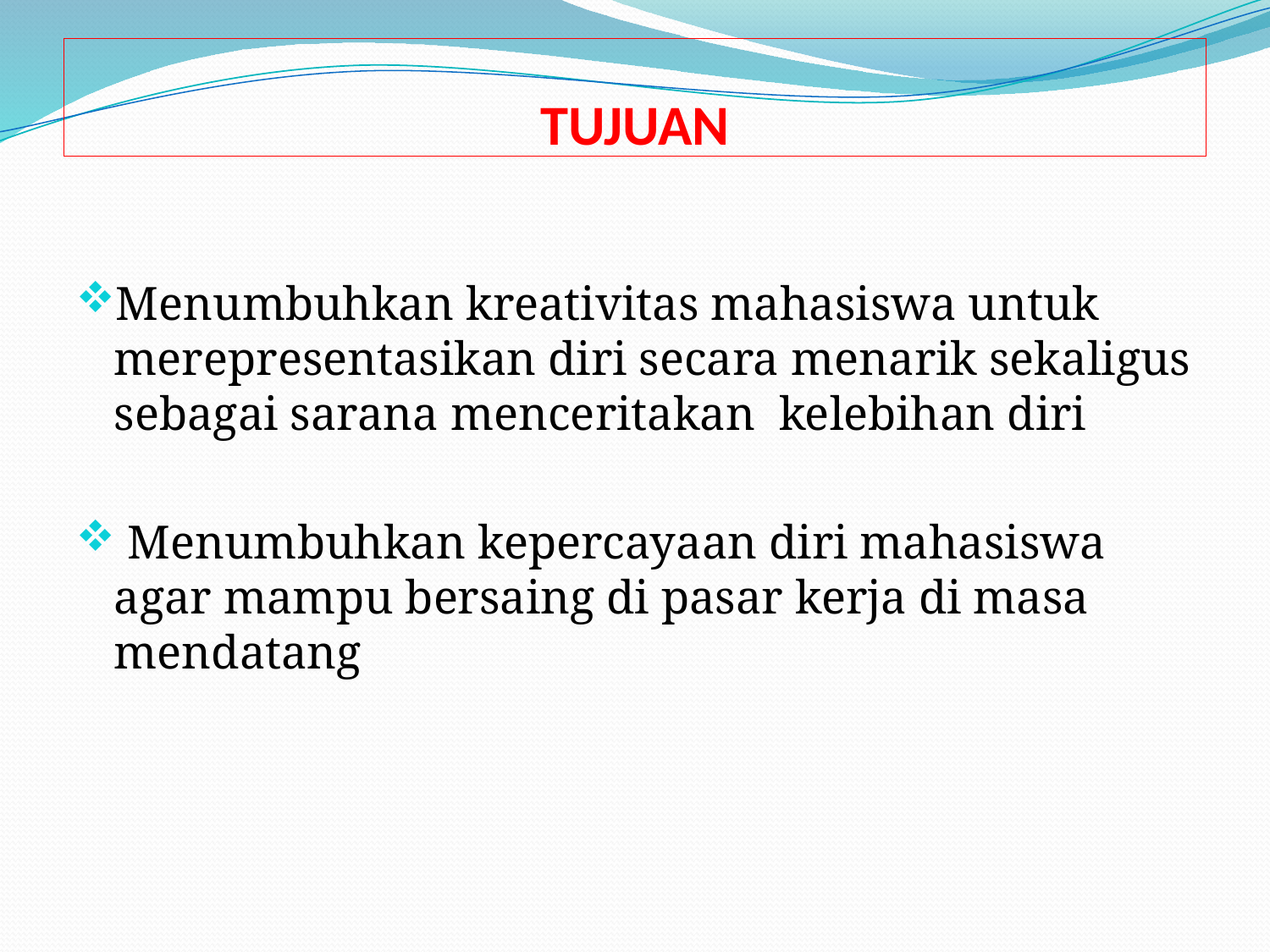

# TUJUAN
Menumbuhkan kreativitas mahasiswa untuk merepresentasikan diri secara menarik sekaligus sebagai sarana menceritakan  kelebihan diri

 Menumbuhkan kepercayaan diri mahasiswa agar mampu bersaing di pasar kerja di masa mendatang